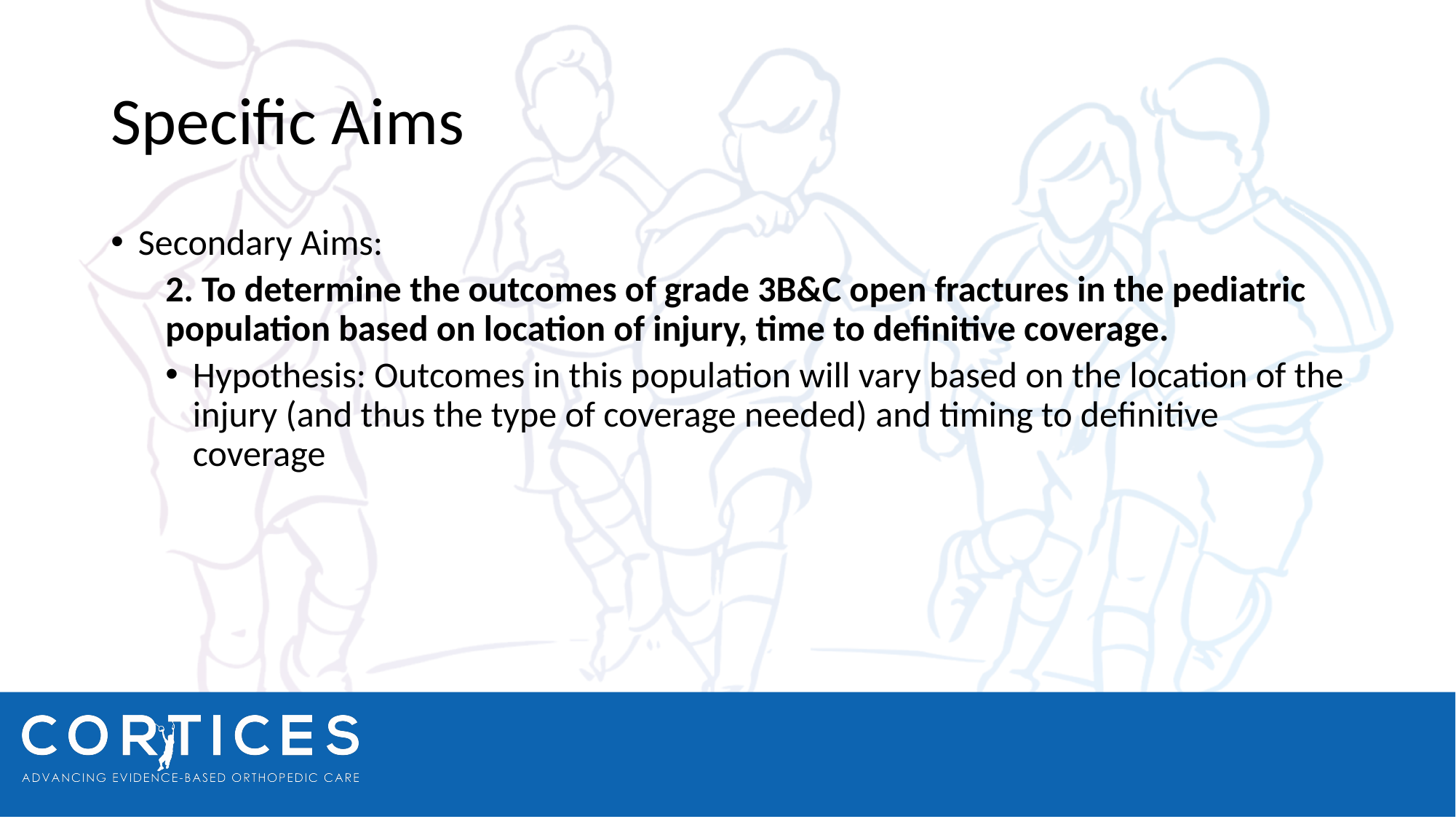

# Specific Aims
Secondary Aims:
2. To determine the outcomes of grade 3B&C open fractures in the pediatric population based on location of injury, time to definitive coverage.
Hypothesis: Outcomes in this population will vary based on the location of the injury (and thus the type of coverage needed) and timing to definitive coverage